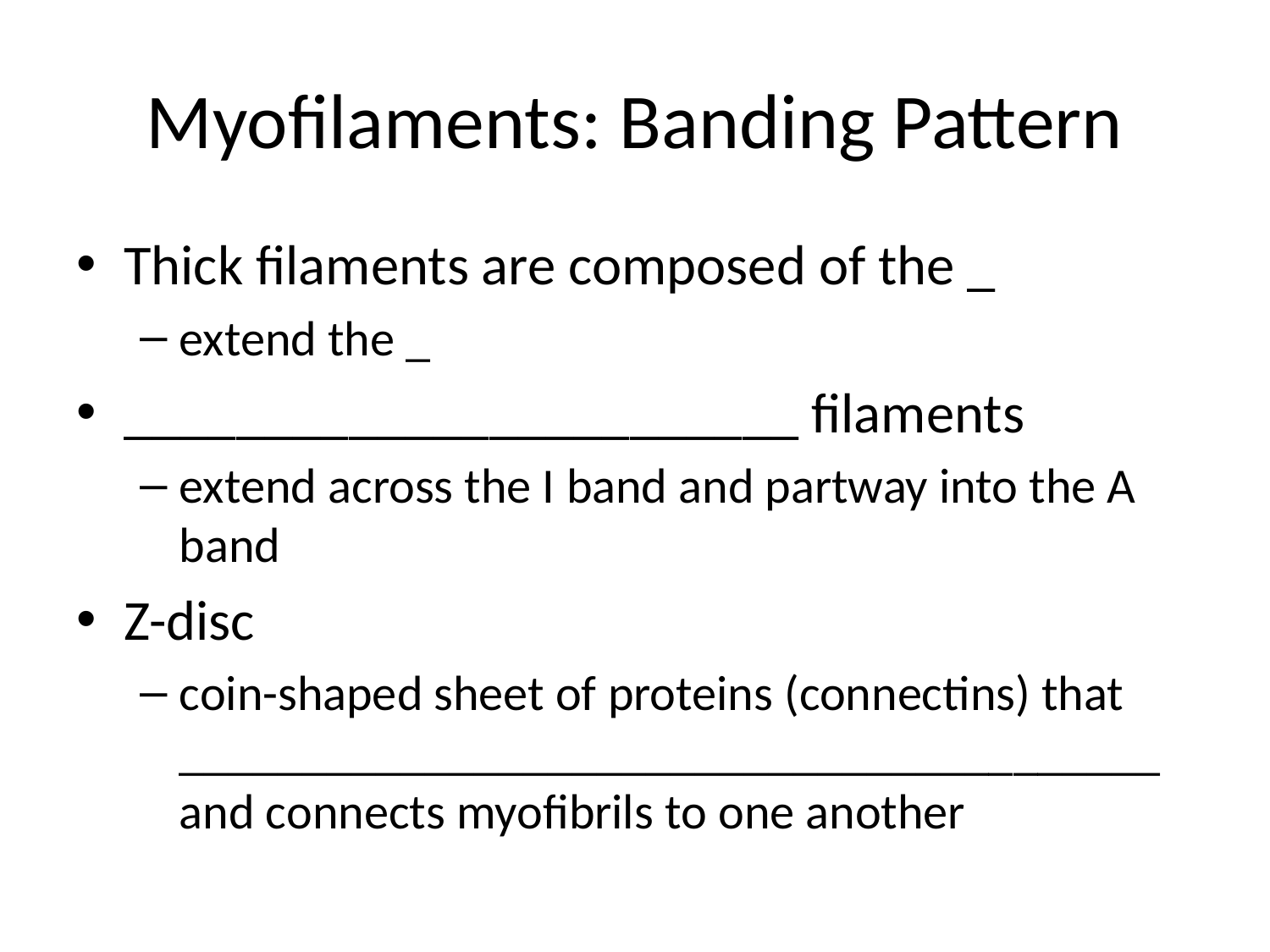

# Myofilaments: Banding Pattern
Thick filaments are composed of the _
extend the _
________________________ filaments
extend across the I band and partway into the A band
Z-disc
coin-shaped sheet of proteins (connectins) that ________________________________________ and connects myofibrils to one another